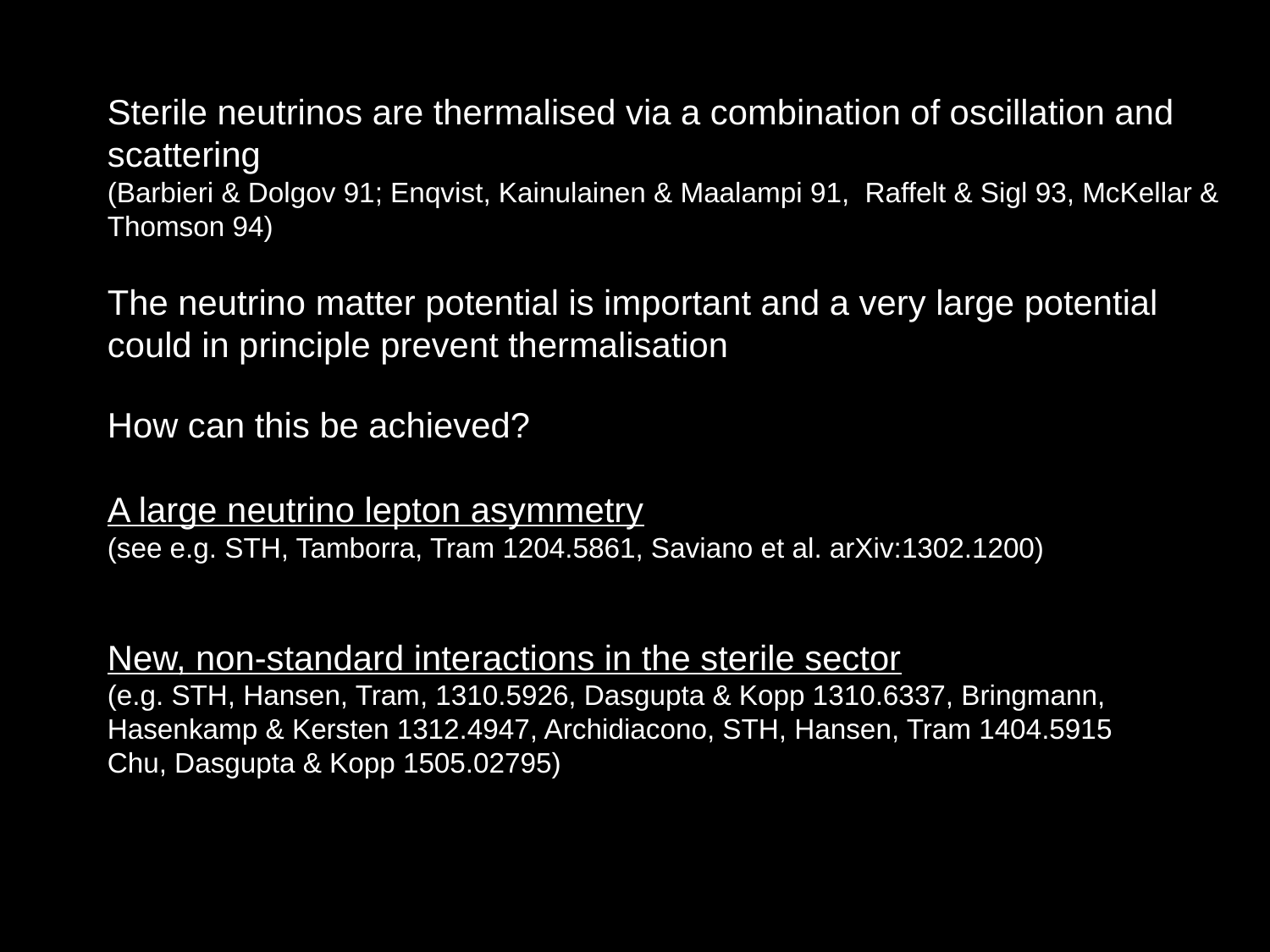

Sterile neutrinos are thermalised via a combination of oscillation and scattering
(Barbieri & Dolgov 91; Enqvist, Kainulainen & Maalampi 91,  Raffelt & Sigl 93, McKellar & Thomson 94)

The neutrino matter potential is important and a very large potential could in principle prevent thermalisation

How can this be achieved?

A large neutrino lepton asymmetry
(see e.g. STH, Tamborra, Tram 1204.5861, Saviano et al. arXiv:1302.1200)

New, non-standard interactions in the sterile sector
(e.g. STH, Hansen, Tram, 1310.5926, Dasgupta & Kopp 1310.6337, Bringmann, Hasenkamp & Kersten 1312.4947, Archidiacono, STH, Hansen, Tram 1404.5915
Chu, Dasgupta & Kopp 1505.02795)